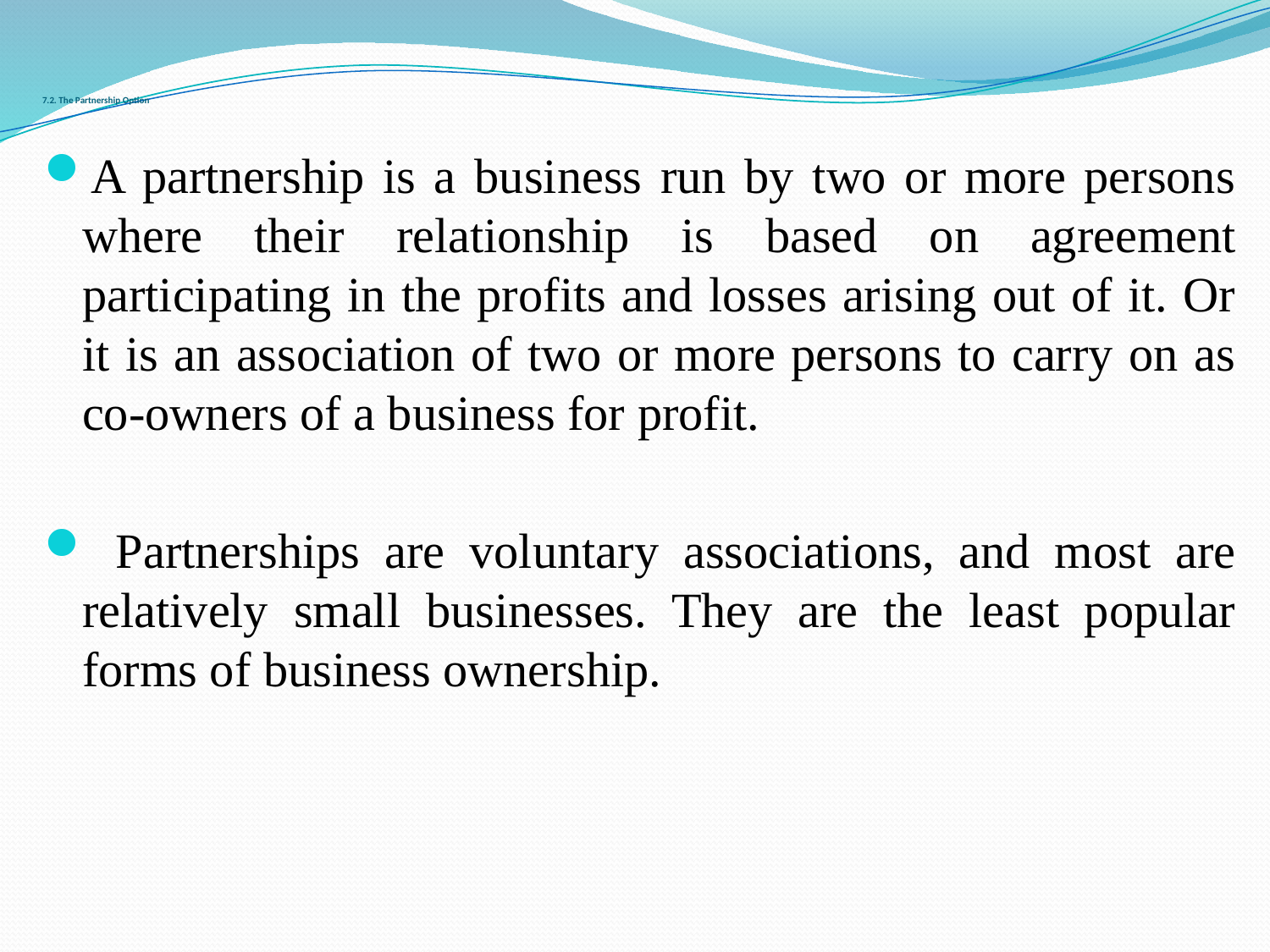

# 7.2. The Partnership Option
A partnership is a business run by two or more persons where their relationship is based on agreement participating in the profits and losses arising out of it. Or it is an association of two or more persons to carry on as co-owners of a business for profit.

 Partnerships are voluntary associations, and most are relatively small businesses. They are the least popular forms of business ownership.